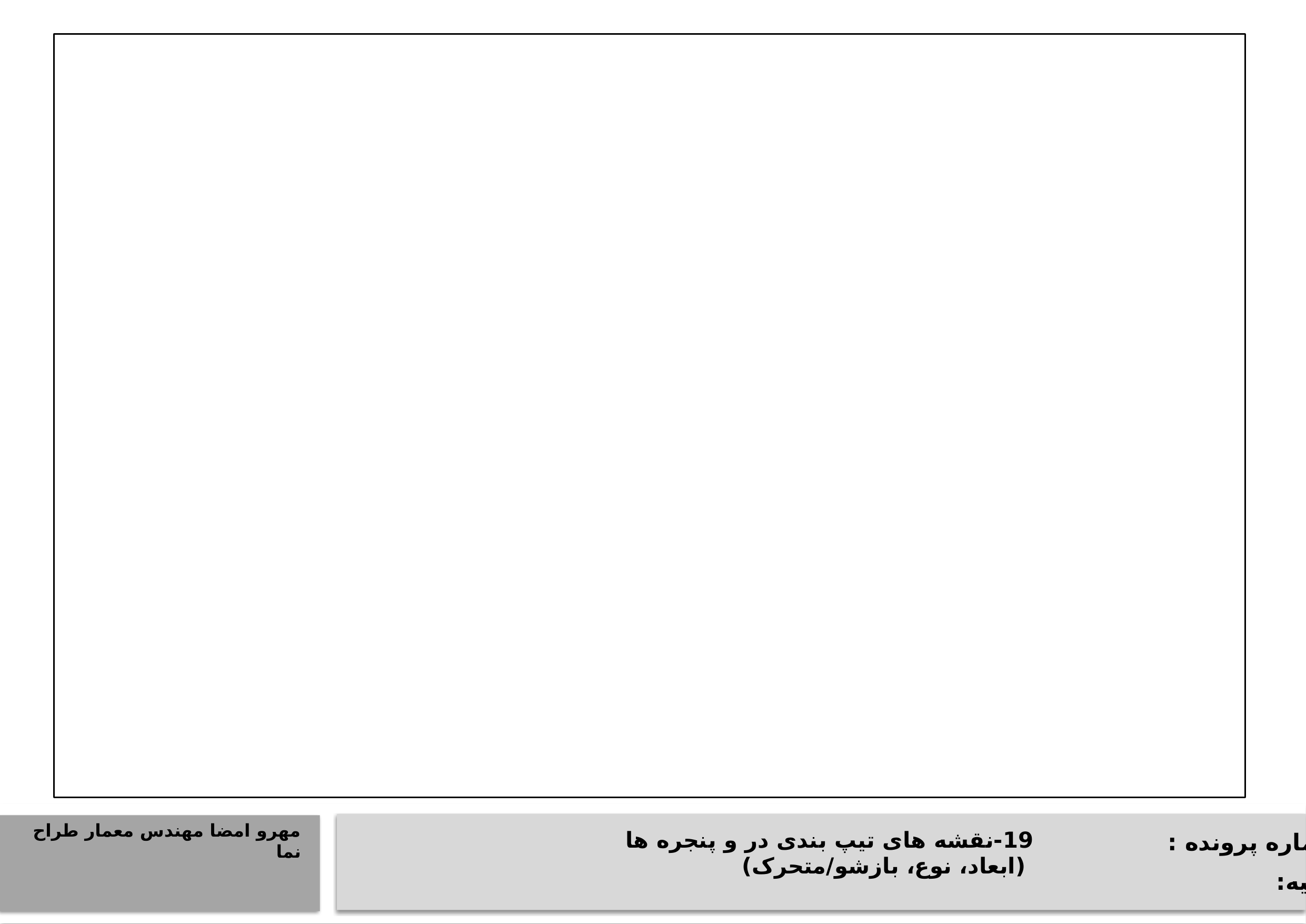

تصاويري از وضع فعلي بناي در حال توسعه
تصاويري از وضع فعلي بناي در حال توسعه

http://services6.tehran.ir/DesktopModules/TMNewDetailedPlan/ViewMap.aspx?d=131556485
مهرو امضا مهندس معمار طراح نما
19-نقشه های تیپ بندی در و پنجره ها
 (ابعاد، نوع، بازشو/متحرک)
شماره پرونده :
ناحیه: